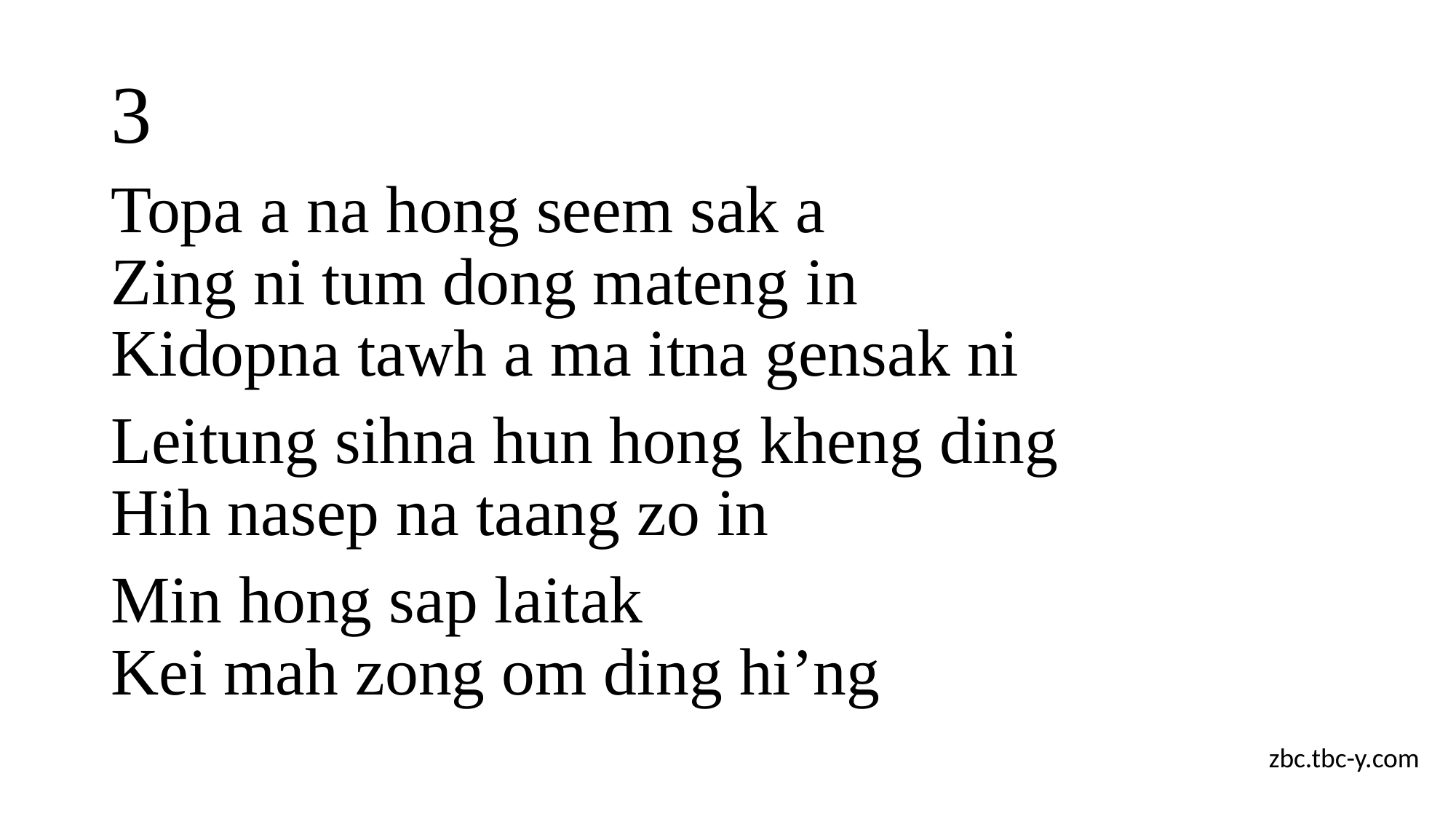

# 3
Topa a na hong seem sak a
Zing ni tum dong mateng in
Kidopna tawh a ma itna gensak ni
Leitung sihna hun hong kheng ding
Hih nasep na taang zo in
Min hong sap laitak
Kei mah zong om ding hi’ng

zbc.tbc-y.com